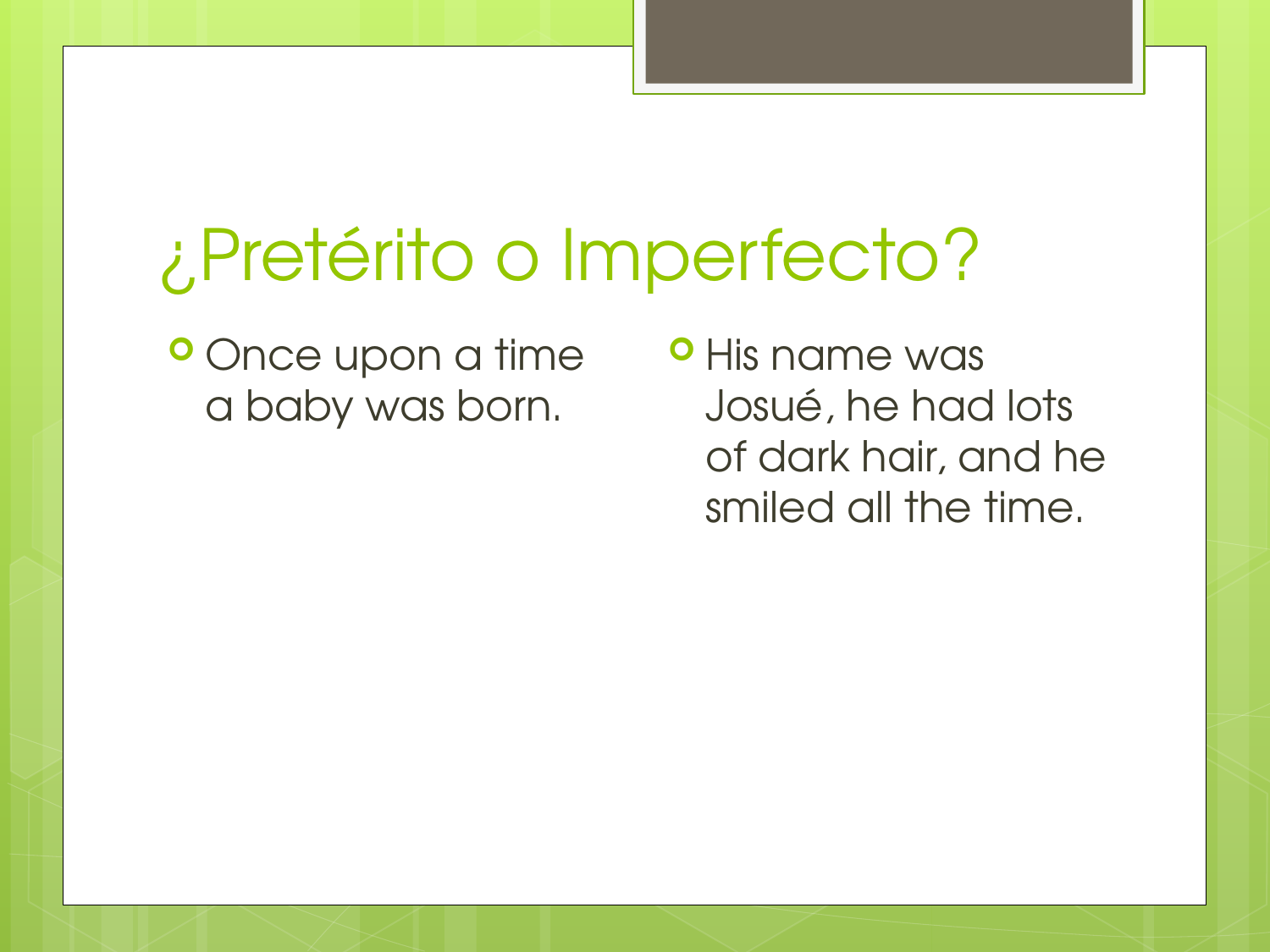

# ¿Pretérito o Imperfecto?
His name was Josué, he had lots of dark hair, and he smiled all the time.
Once upon a time a baby was born.